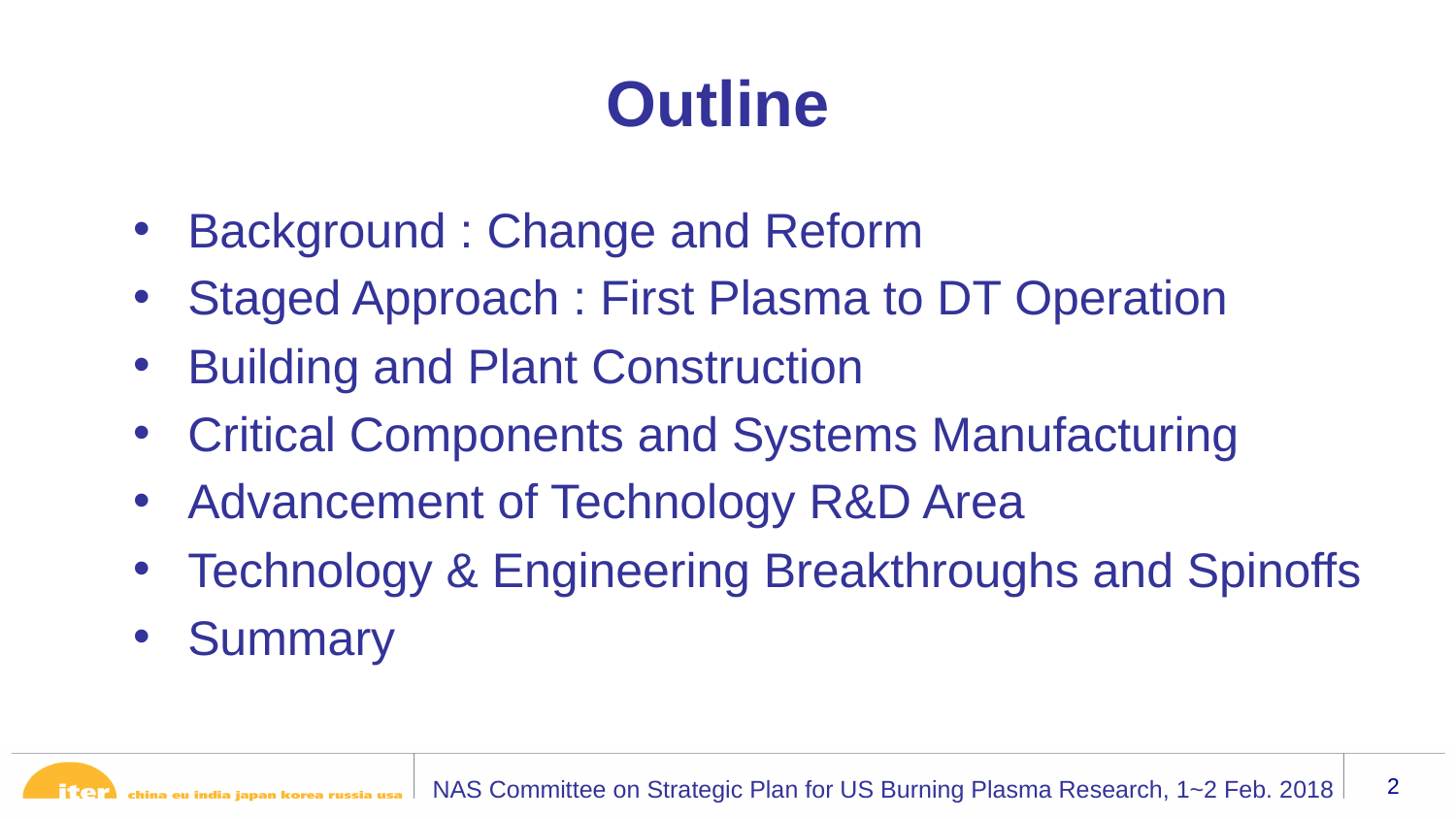

# Outline
Background : Change and Reform
Staged Approach : First Plasma to DT Operation
Building and Plant Construction
Critical Components and Systems Manufacturing
Advancement of Technology R&D Area
Technology & Engineering Breakthroughs and Spinoffs
Summary